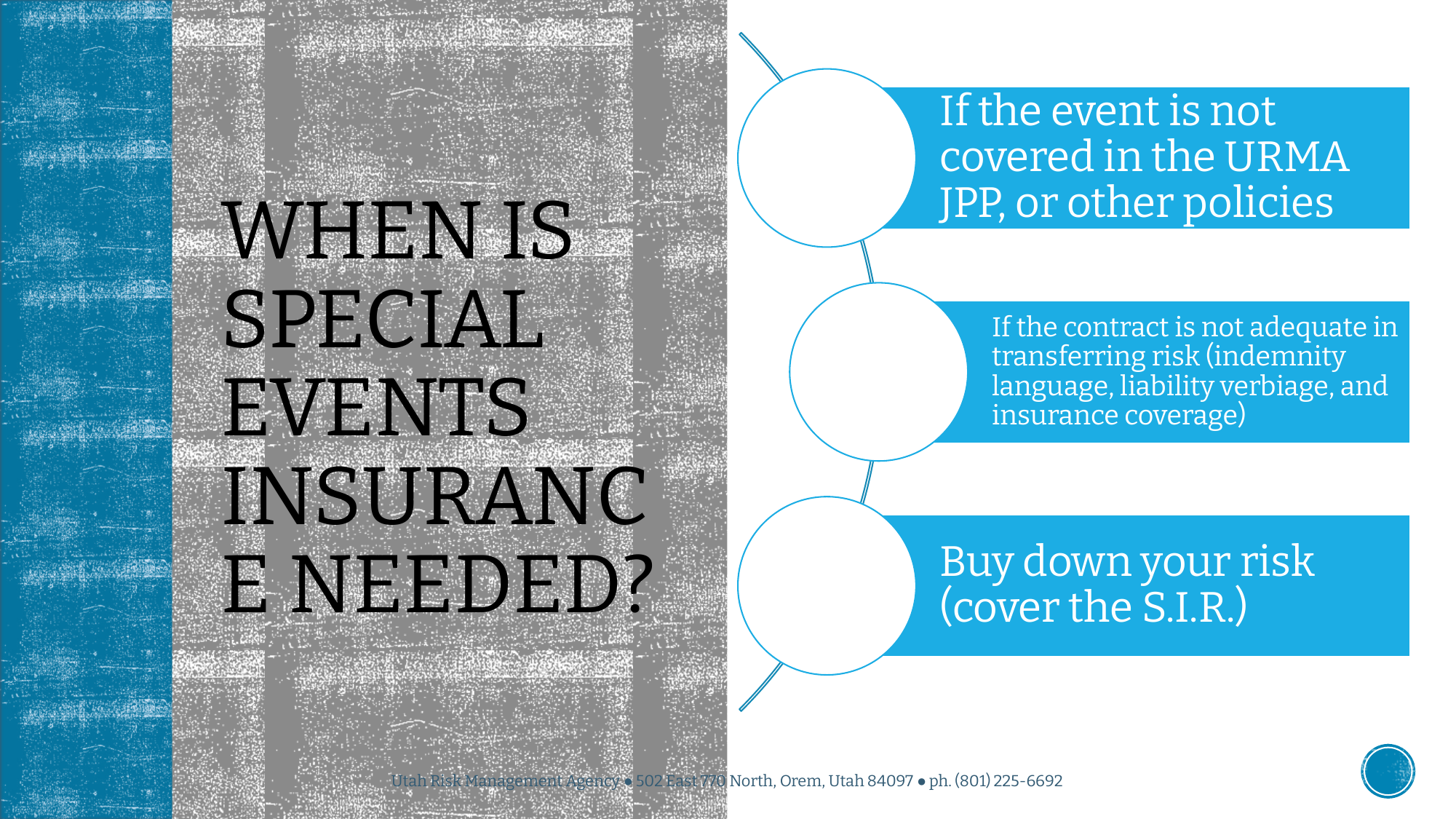

If the event is not covered in the URMA JPP, or other policies
If the contract is not adequate in transferring risk (indemnity language, liability verbiage, and insurance coverage)
Buy down your risk (cover the S.I.R.)
# When is Special Events Insurance needed?

Utah Risk Management Agency ● 502 East 770 North, Orem, Utah 84097 ● ph. (801) 225-6692